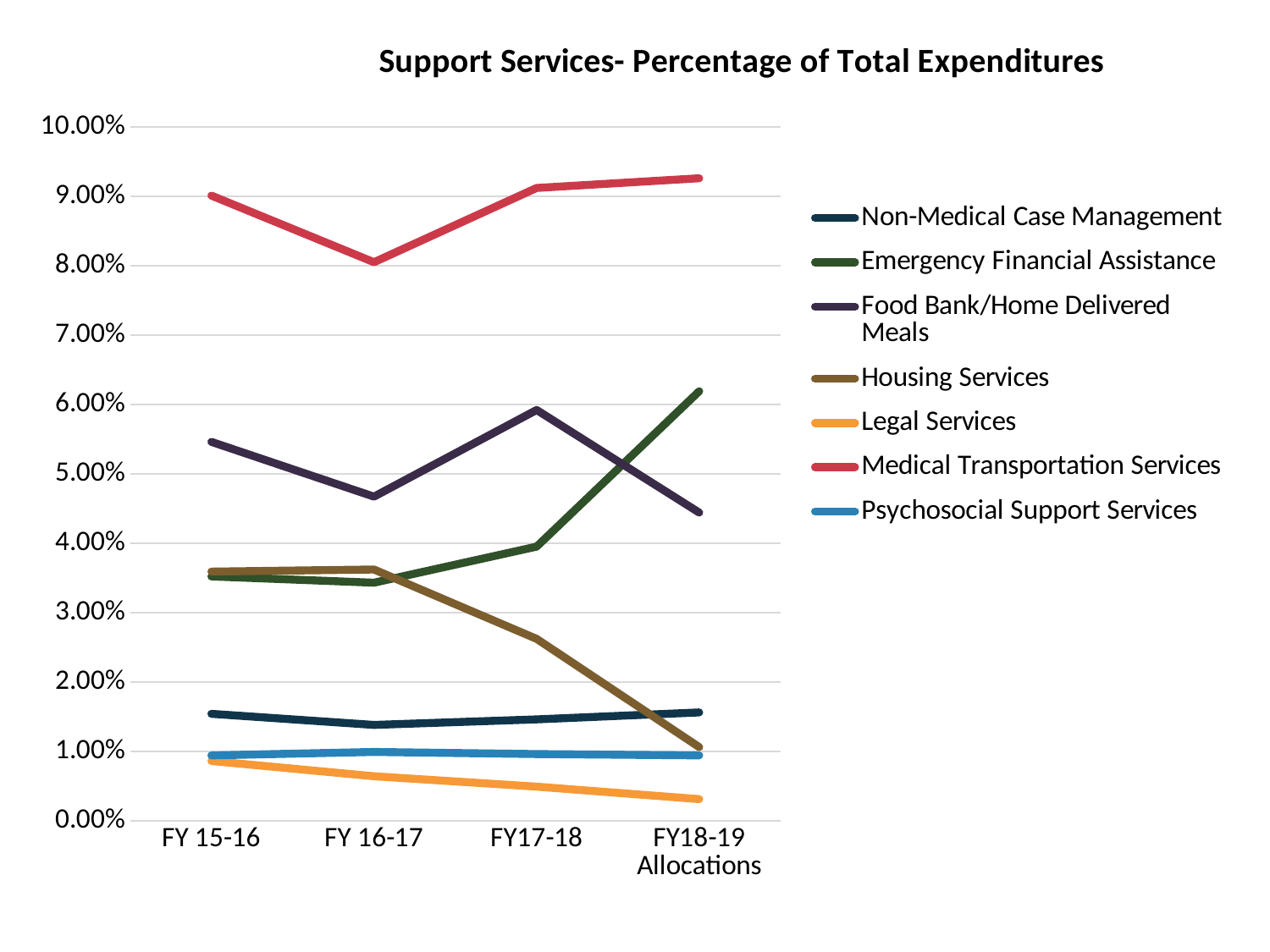

### Chart: Support Services- Percentage of Total Expenditures

| Category | Non-Medical Case Management  | Emergency Financial Assistance | Food Bank/Home Delivered Meals | Housing Services | Legal Services | Medical Transportation Services | Psychosocial Support Services |
|---|---|---|---|---|---|---|---|
| FY 15-16 | 0.0154 | 0.0352 | 0.0546 | 0.0359 | 0.0086 | 0.0901 | 0.0094 |
| FY 16-17 | 0.0138 | 0.0343 | 0.0467 | 0.0362 | 0.0064 | 0.0805 | 0.0099 |
| FY17-18 | 0.0146 | 0.0395 | 0.0592 | 0.0262 | 0.0049 | 0.0912 | 0.0096 |
| FY18-19 Allocations | 0.0156 | 0.0619 | 0.0444 | 0.0106 | 0.0031 | 0.0926 | 0.0094 |
# -